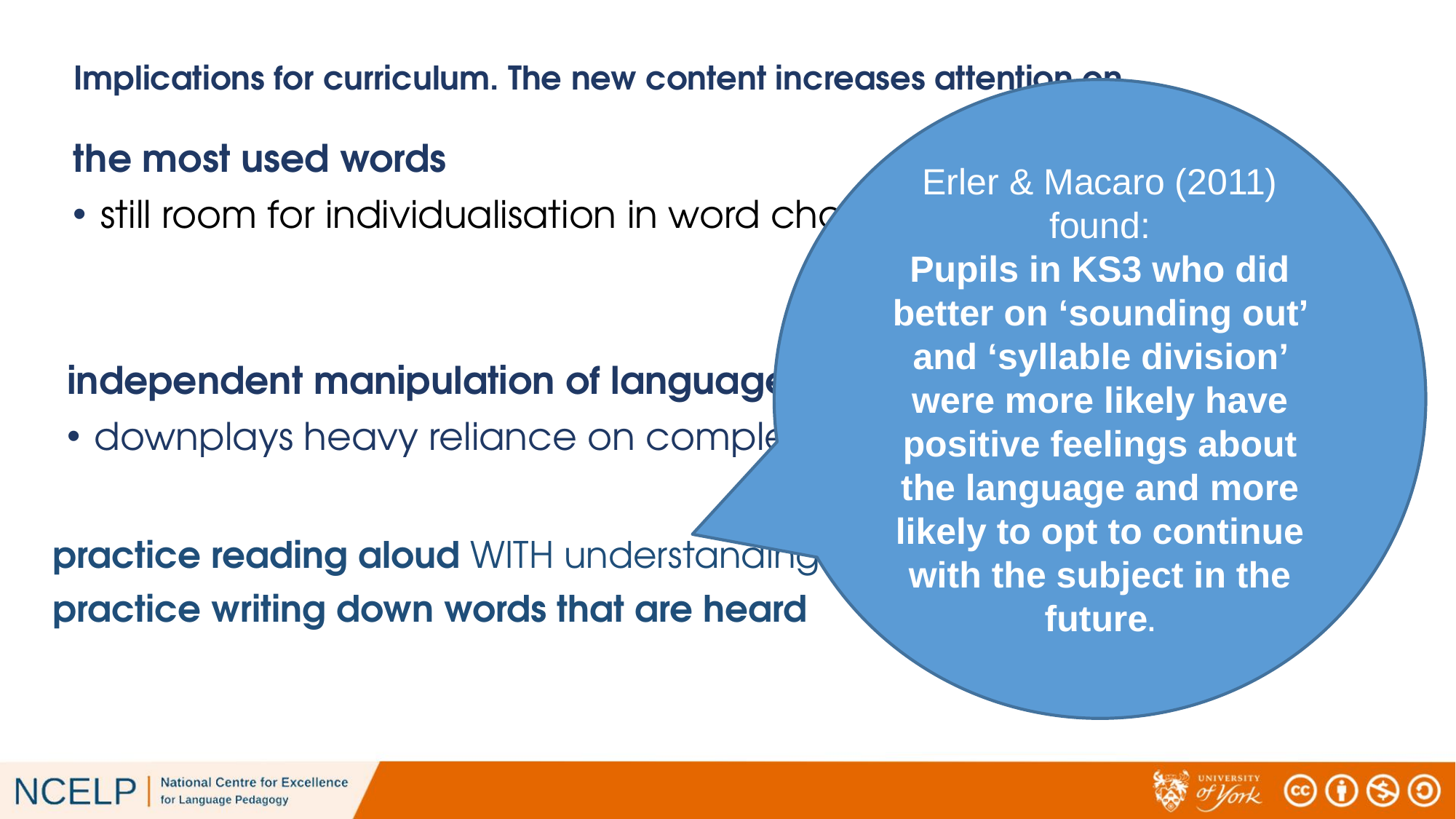

# Implications for curriculum. The new content increases attention on …
Erler & Macaro (2011) found:
Pupils in KS3 who did better on ‘sounding out’ and ‘syllable division’ were more likely have positive feelings about the language and more likely to opt to continue with the subject in the future.
the most used words
still room for individualisation in word choice for production
independent manipulation of language
downplays heavy reliance on complex, unanalysed, fixed chunks
practice reading aloud WITH understanding
practice writing down words that are heard